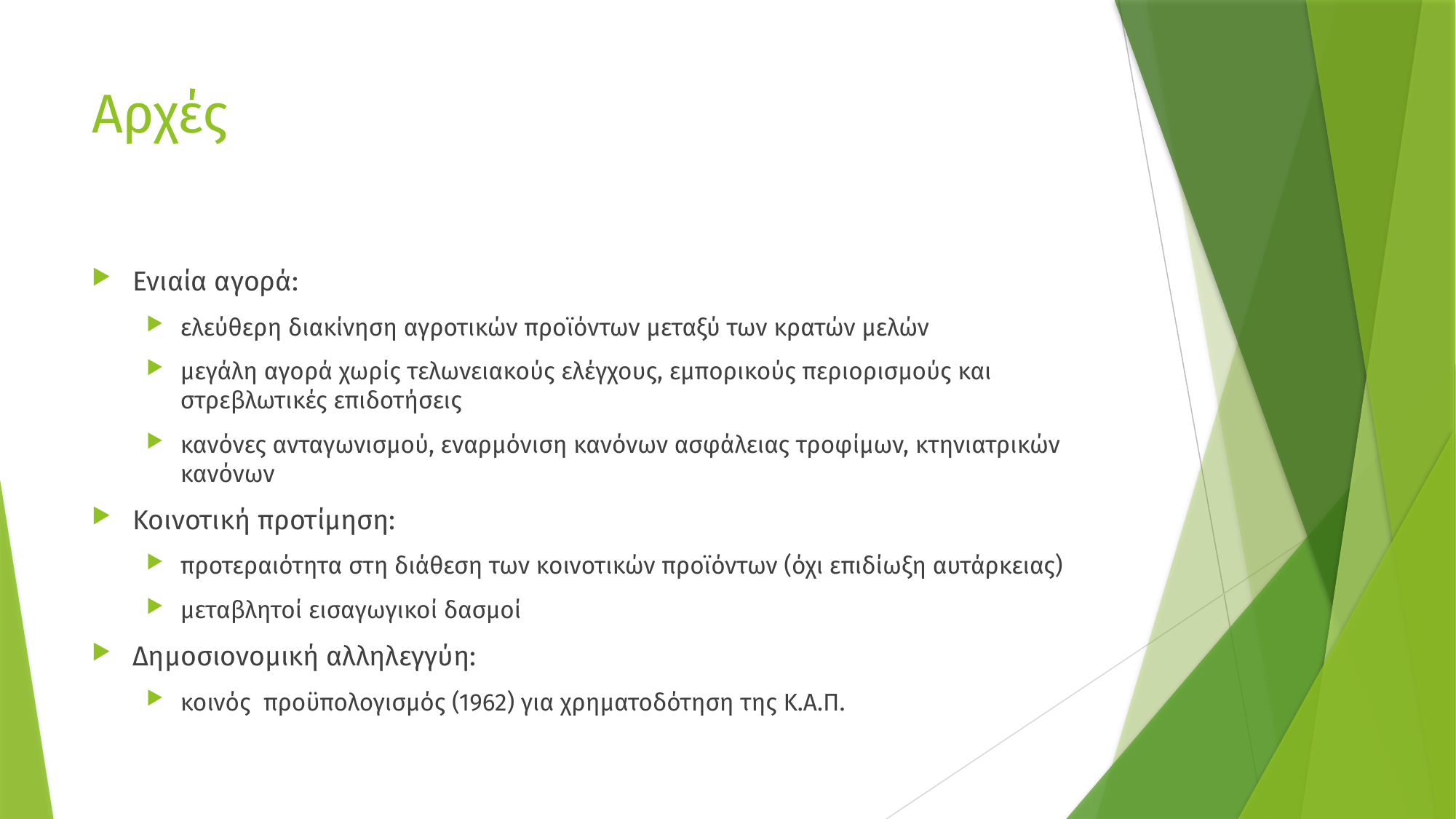

# Αρχές
Ενιαία αγορά:
ελεύθερη διακίνηση αγροτικών προϊόντων μεταξύ των κρατών μελών
μεγάλη αγορά χωρίς τελωνειακούς ελέγχους, εμπορικούς περιορισμούς και στρεβλωτικές επιδοτήσεις
κανόνες ανταγωνισμού, εναρμόνιση κανόνων ασφάλειας τροφίμων, κτηνιατρικών κανόνων
Κοινοτική προτίμηση:
προτεραιότητα στη διάθεση των κοινοτικών προϊόντων (όχι επιδίωξη αυτάρκειας)
μεταβλητοί εισαγωγικοί δασμοί
Δημοσιονομική αλληλεγγύη:
κοινός  προϋπολογισμός (1962) για χρηματοδότηση της Κ.Α.Π.